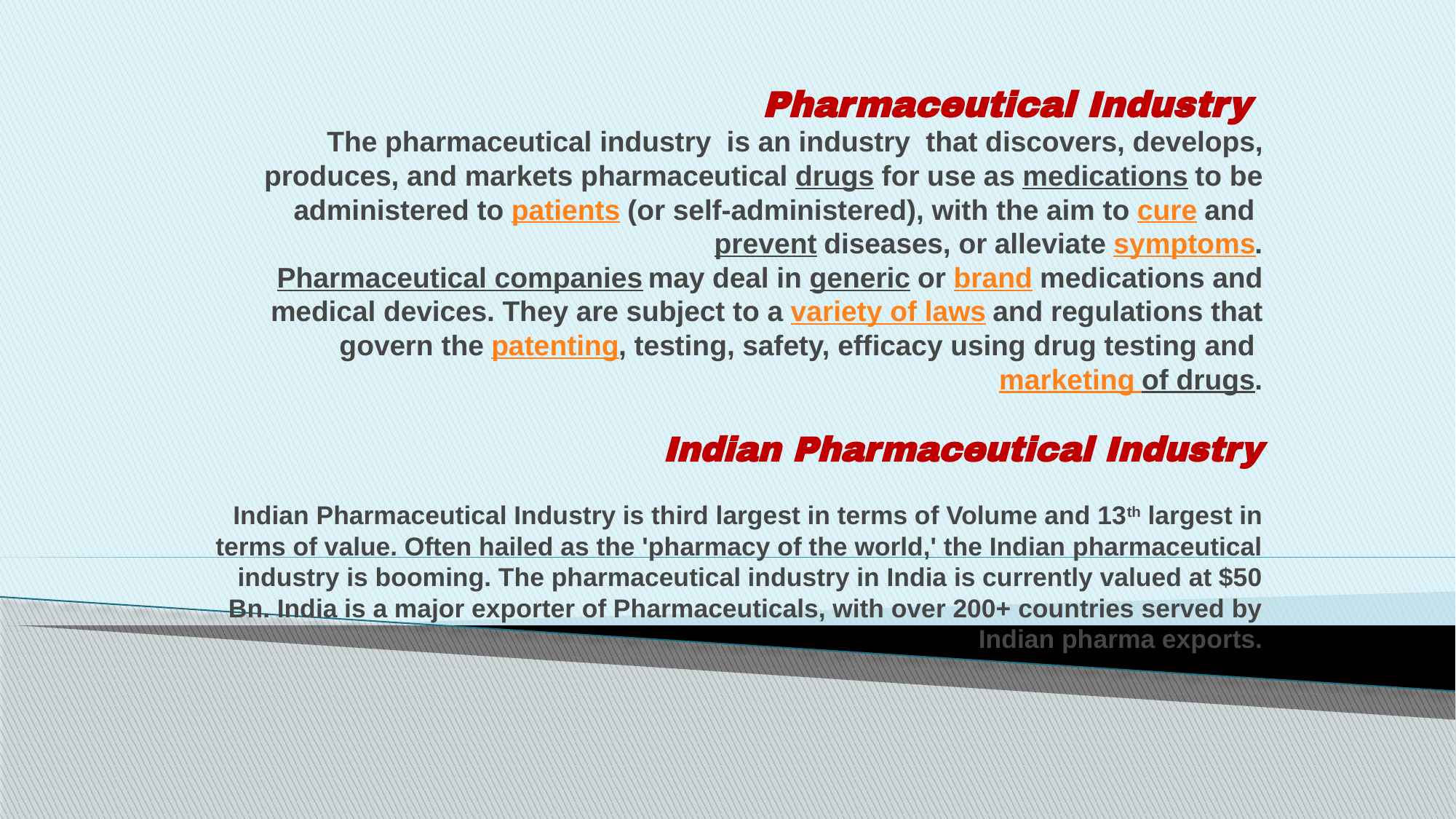

# Pharmaceutical Industry  The pharmaceutical industry  is an industry  that discovers, develops, produces, and markets pharmaceutical drugs for use as medications to be administered to patients (or self-administered), with the aim to cure and prevent diseases, or alleviate symptoms. Pharmaceutical companies may deal in generic or brand medications and medical devices. They are subject to a variety of laws and regulations that govern the patenting, testing, safety, efficacy using drug testing and  marketing of drugs. Indian Pharmaceutical Industry Indian Pharmaceutical Industry is third largest in terms of Volume and 13th largest in terms of value. Often hailed as the 'pharmacy of the world,' the Indian pharmaceutical industry is booming. The pharmaceutical industry in India is currently valued at $50 Bn. India is a major exporter of Pharmaceuticals, with over 200+ countries served by Indian pharma exports.